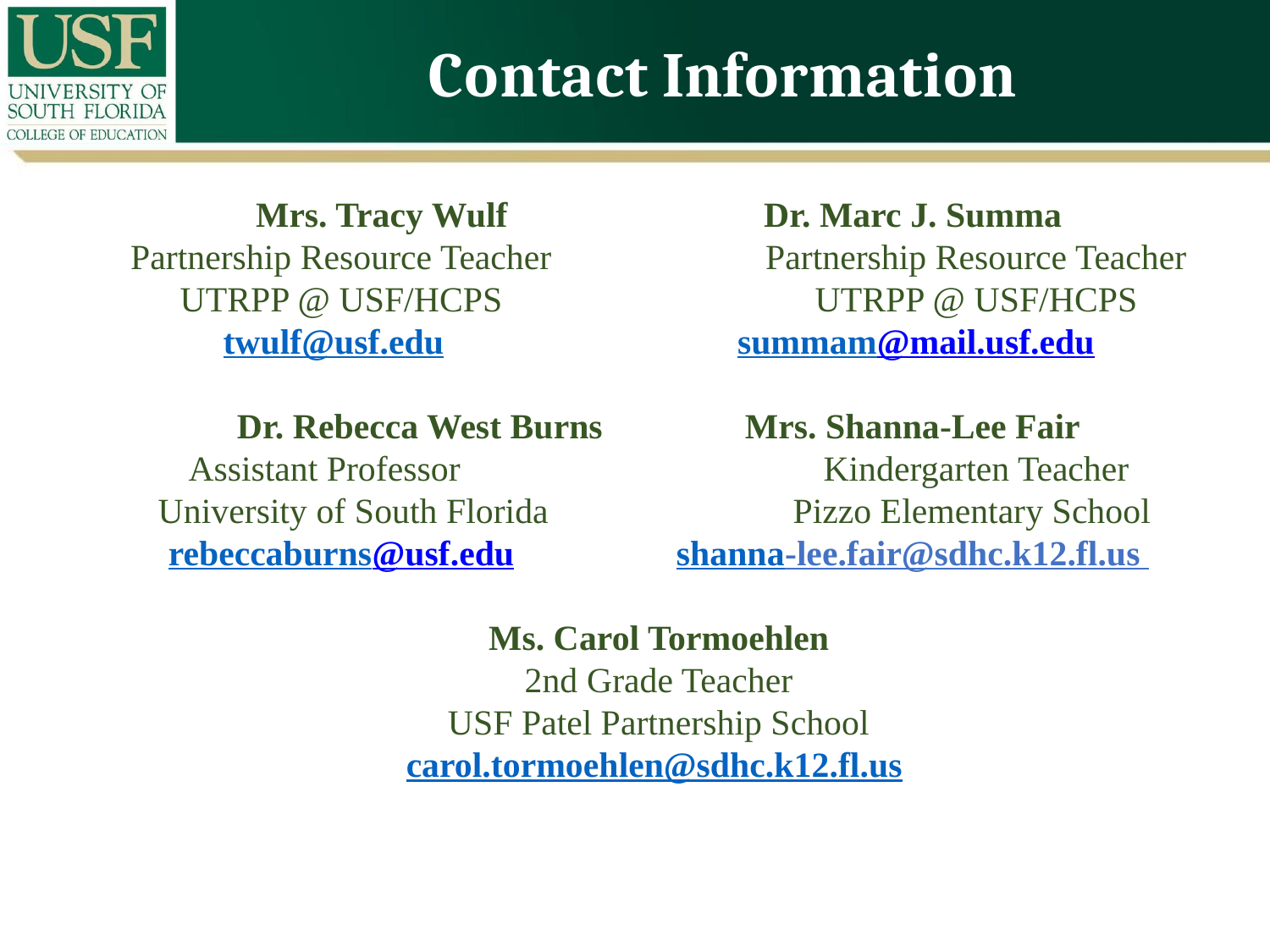

Contact Information
# Mrs. Tracy Wulf			Dr. Marc J. Summa Partnership Resource Teacher		Partnership Resource Teacher UTRPP @ USF/HCPS			UTRPP @ USF/HCPS twulf@usf.edu		               summam@mail.usf.edu Dr. Rebecca West Burns		Mrs. Shanna-Lee Fair Assistant Professor			Kindergarten Teacher University of South Florida		Pizzo Elementary School rebeccaburns@usf.edu		shanna-lee.fair@sdhc.k12.fl.us Ms. Carol Tormoehlen 2nd Grade Teacher USF Patel Partnership School carol.tormoehlen@sdhc.k12.fl.us